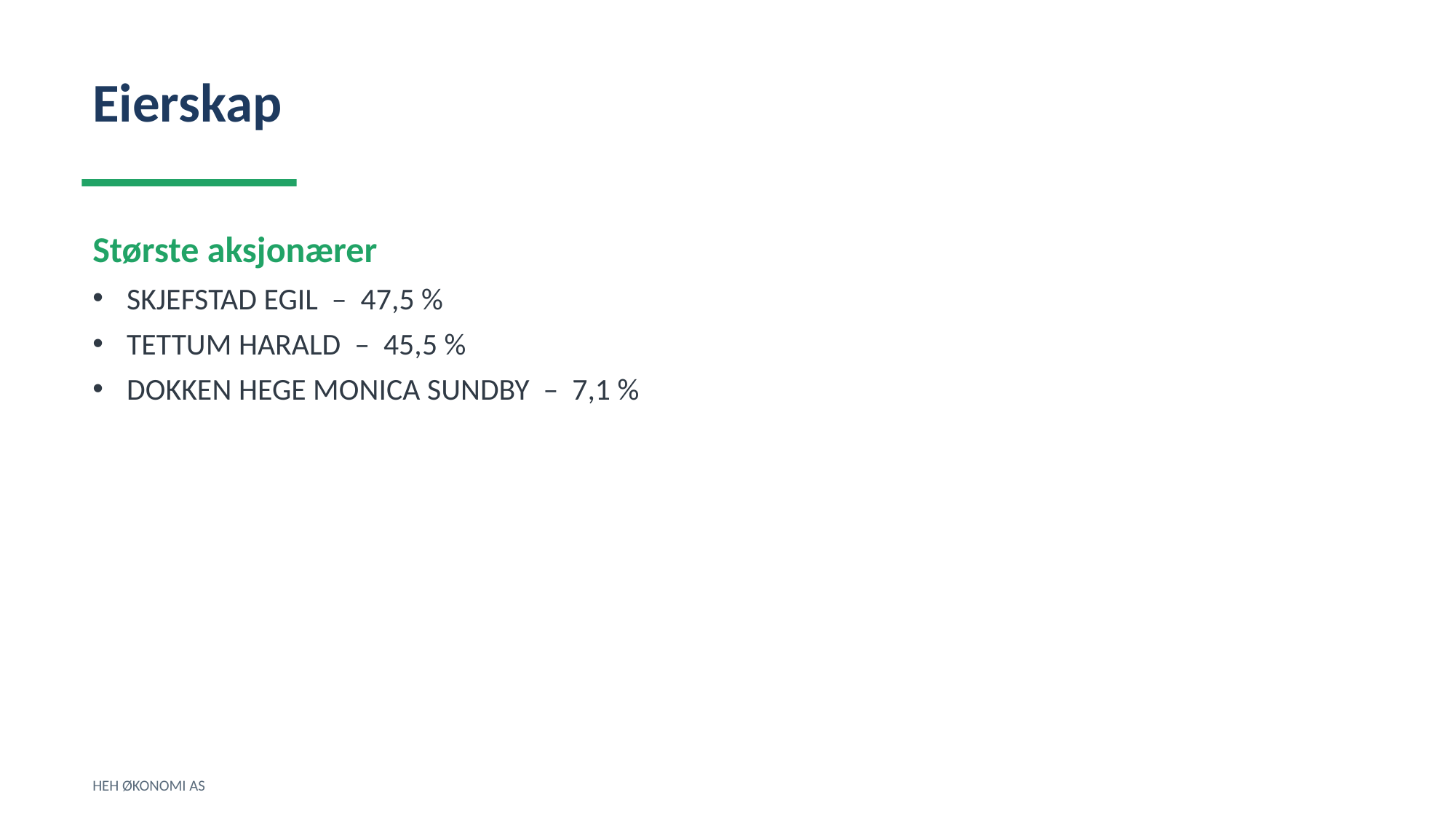

Eierskap

Største aksjonærer
SKJEFSTAD EGIL  –  47,5 %
TETTUM HARALD  –  45,5 %
DOKKEN HEGE MONICA SUNDBY  –  7,1 %
HEH ØKONOMI AS